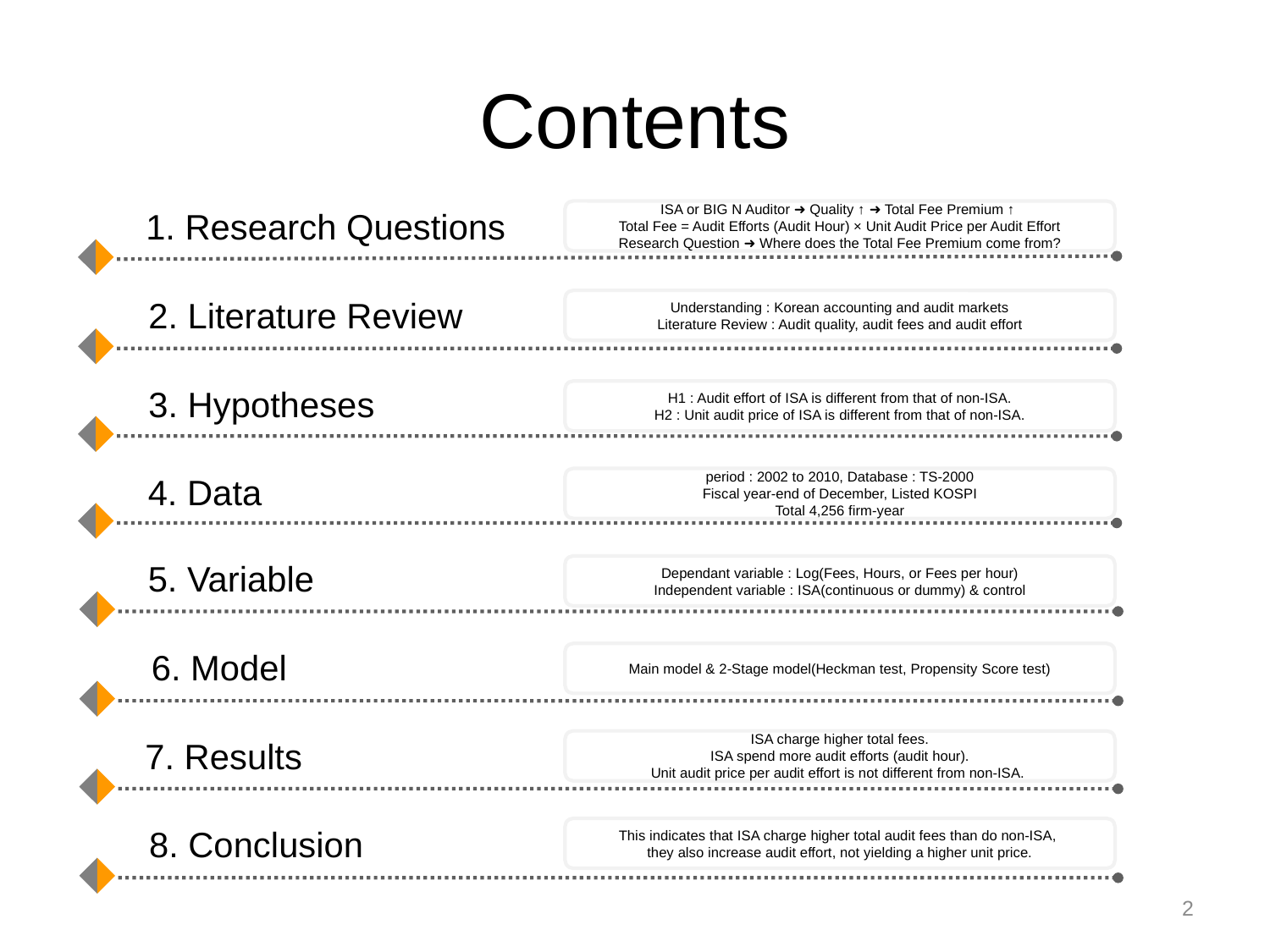

Contents
1. Research Questions

ISA or BIG N Auditor ➜ Quality ↑ ➜ Total Fee Premium ↑
Total Fee = Audit Efforts (Audit Hour) × Unit Audit Price per Audit Effort
Research Question ➜ Where does the Total Fee Premium come from?
2. Literature Review

Understanding : Korean accounting and audit markets
Literature Review : Audit quality, audit fees and audit effort
3. Hypotheses

H1 : Audit effort of ISA is different from that of non-ISA.
H2 : Unit audit price of ISA is different from that of non-ISA.
4. Data

period : 2002 to 2010, Database : TS-2000
Fiscal year-end of December, Listed KOSPI
Total 4,256 firm-year
5. Variable

Dependant variable : Log(Fees, Hours, or Fees per hour)
Independent variable : ISA(continuous or dummy) & control
6. Model

Main model & 2-Stage model(Heckman test, Propensity Score test)
7. Results

ISA charge higher total fees.
ISA spend more audit efforts (audit hour).
Unit audit price per audit effort is not different from non-ISA.
8. Conclusion

This indicates that ISA charge higher total audit fees than do non-ISA,
they also increase audit effort, not yielding a higher unit price.
2